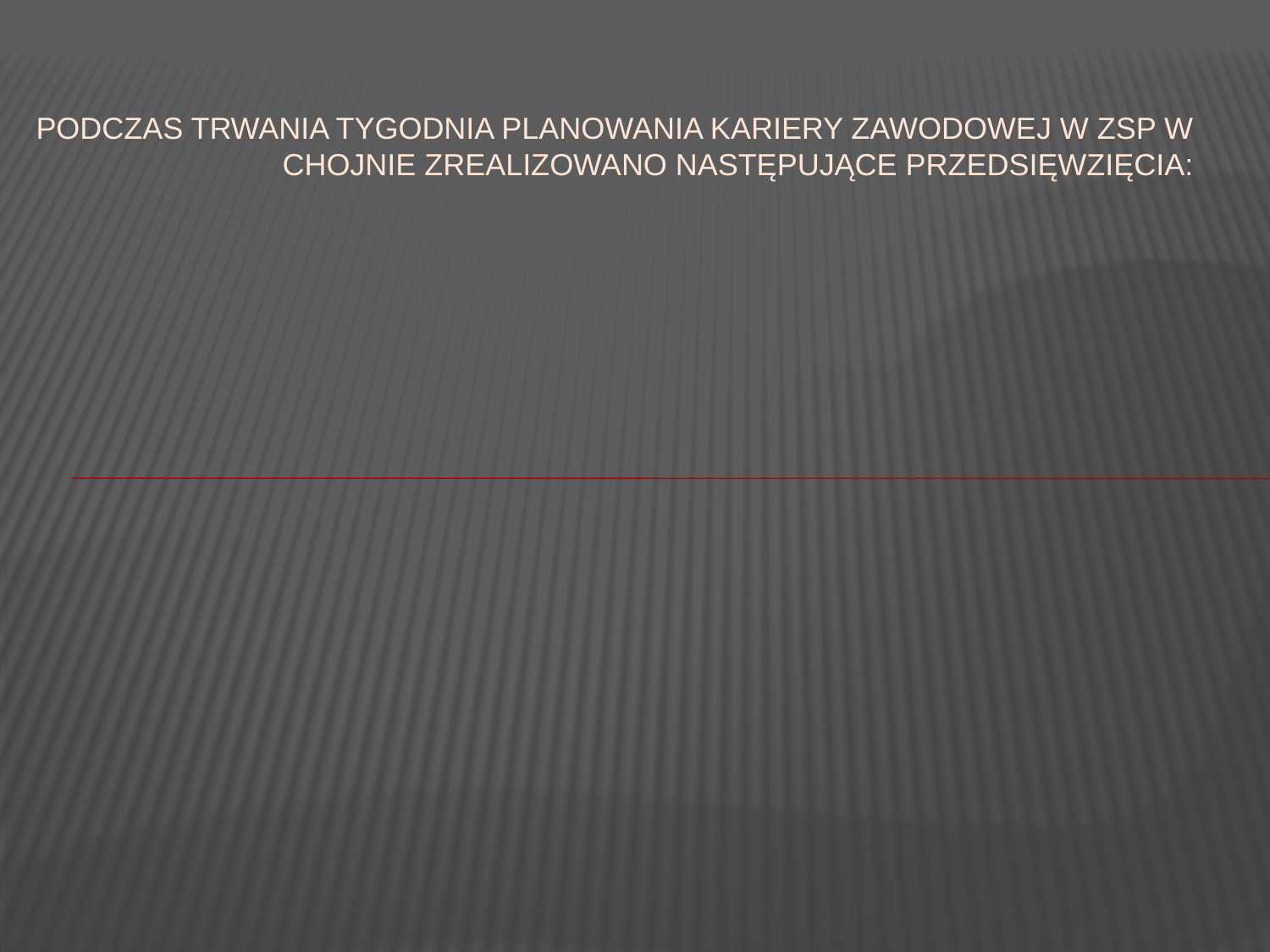

# Podczas trwania Tygodnia Planowania Kariery Zawodowej w ZSP w Chojnie zrealizowano następujące przedsięwzięcia: